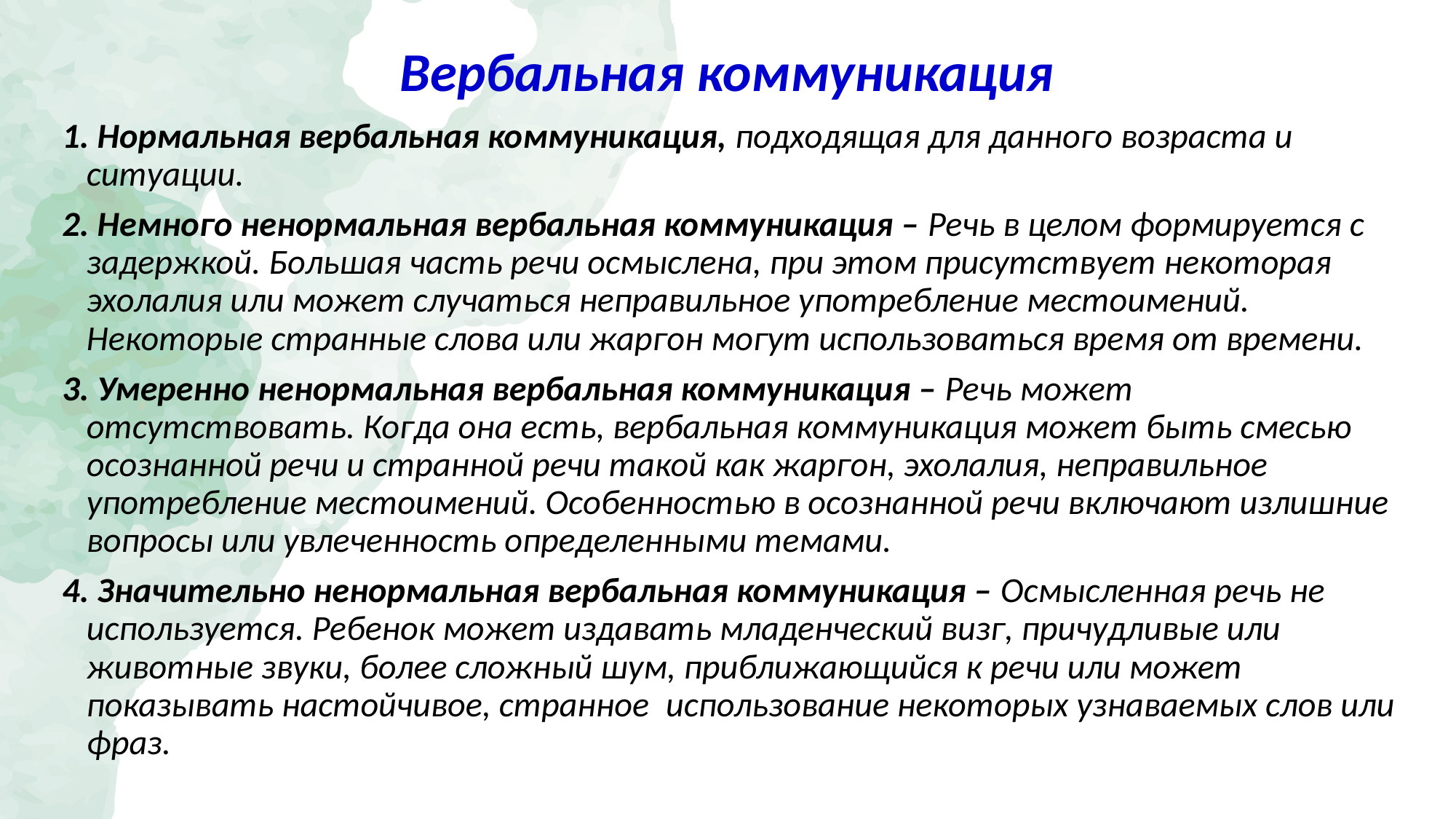

# Вербальная коммуникация
1. Нормальная вербальная коммуникация, подходящая для данного возраста и ситуации.
2. Немного ненормальная вербальная коммуникация – Речь в целом формируется с задержкой. Большая часть речи осмыслена, при этом присутствует некоторая эхолалия или может случаться неправильное употребление местоимений. Некоторые странные слова или жаргон могут использоваться время от времени.
3. Умеренно ненормальная вербальная коммуникация – Речь может отсутствовать. Когда она есть, вербальная коммуникация может быть смесью осознанной речи и странной речи такой как жаргон, эхолалия, неправильное употребление местоимений. Особенностью в осознанной речи включают излишние вопросы или увлеченность определенными темами.
4. Значительно ненормальная вербальная коммуникация – Осмысленная речь не используется. Ребенок может издавать младенческий визг, причудливые или животные звуки, более сложный шум, приближающийся к речи или может показывать настойчивое, странное  использование некоторых узнаваемых слов или фраз.